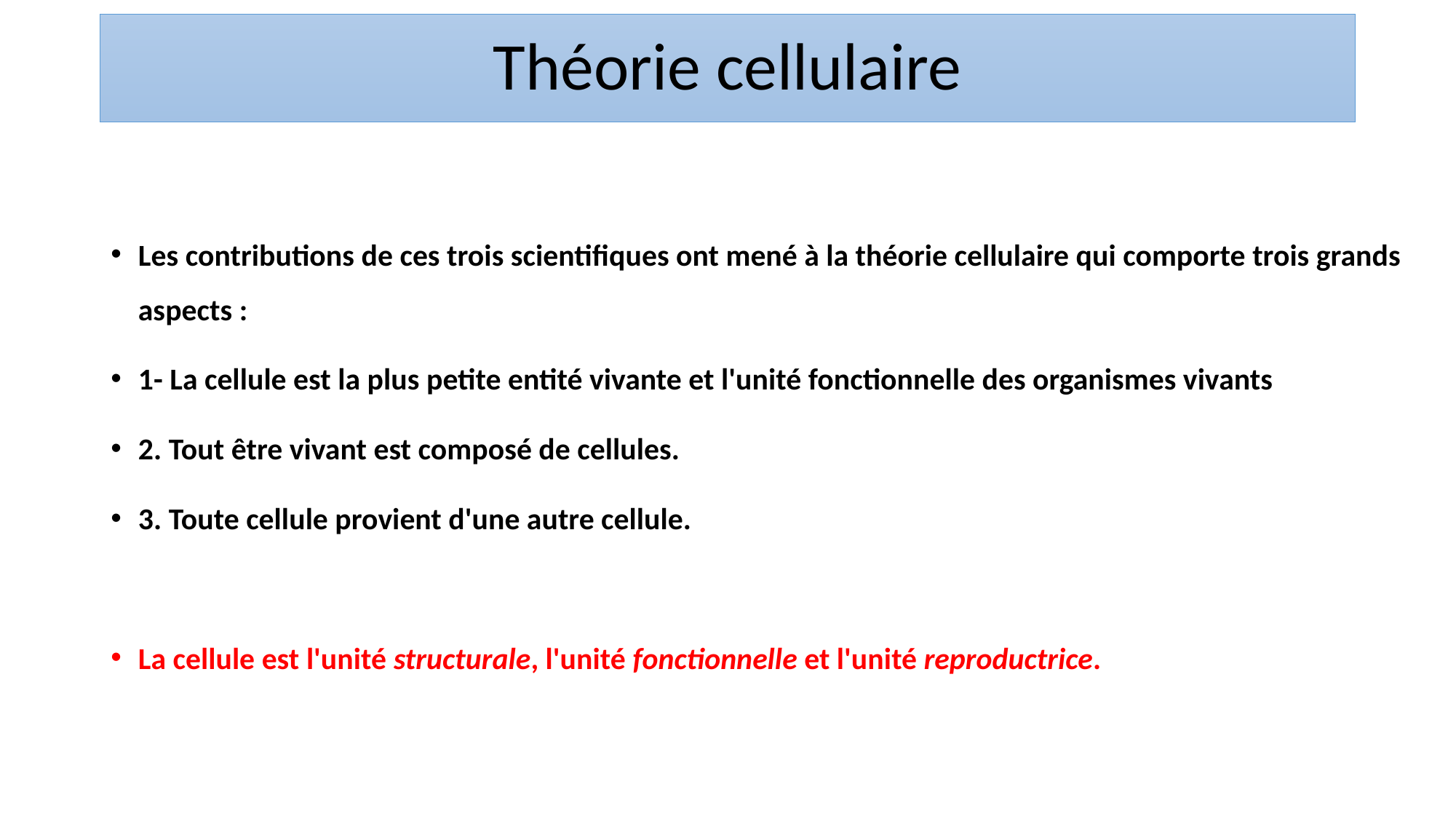

# Théorie cellulaire

Les contributions de ces trois scientifiques ont mené à la théorie cellulaire qui comporte trois grands aspects :
1- La cellule est la plus petite entité vivante et l'unité fonctionnelle des organismes vivants
2. Tout être vivant est composé de cellules.
3. Toute cellule provient d'une autre cellule.

La cellule est l'unité structurale, l'unité fonctionnelle et l'unité reproductrice.